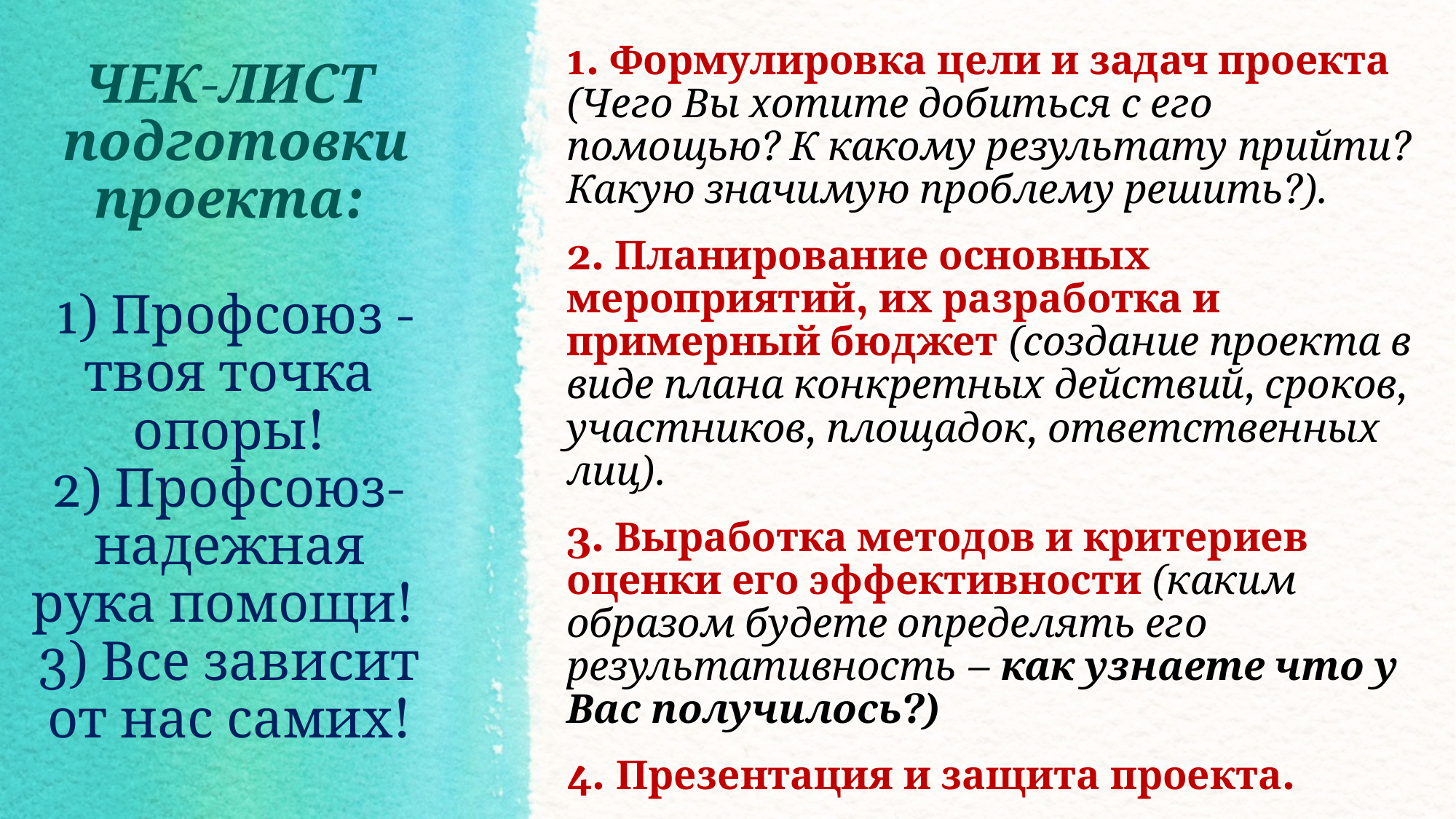

1. Формулировка цели и задач проекта (Чего Вы хотите добиться с его помощью? К какому результату прийти? Какую значимую проблему решить?).
2. Планирование основных мероприятий, их разработка и примерный бюджет (создание проекта в виде плана конкретных действий, сроков, участников, площадок, ответственных лиц).
3. Выработка методов и критериев оценки его эффективности (каким образом будете определять его результативность – как узнаете что у Вас получилось?)
4. Презентация и защита проекта.

# ЧЕК-ЛИСТ подготовки проекта: 1) Профсоюз - твоя точка опоры! 2) Профсоюз-надежная рука помощи! 3) Все зависит от нас самих!